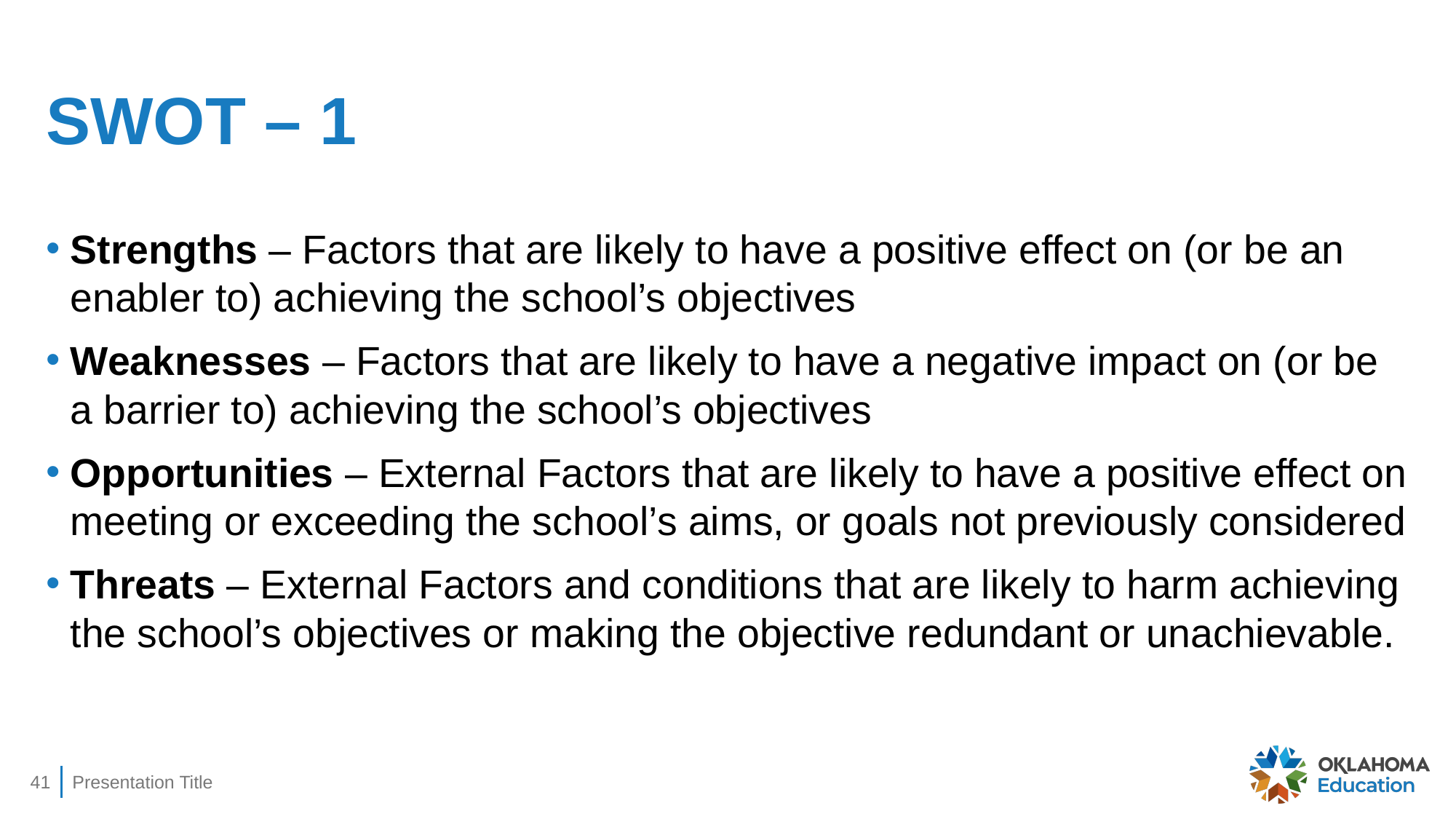

# SWOT – 1
Strengths – Factors that are likely to have a positive effect on (or be an enabler to) achieving the school’s objectives
Weaknesses – Factors that are likely to have a negative impact on (or be a barrier to) achieving the school’s objectives
Opportunities – External Factors that are likely to have a positive effect on meeting or exceeding the school’s aims, or goals not previously considered
Threats – External Factors and conditions that are likely to harm achieving the school’s objectives or making the objective redundant or unachievable.

41
Presentation Title